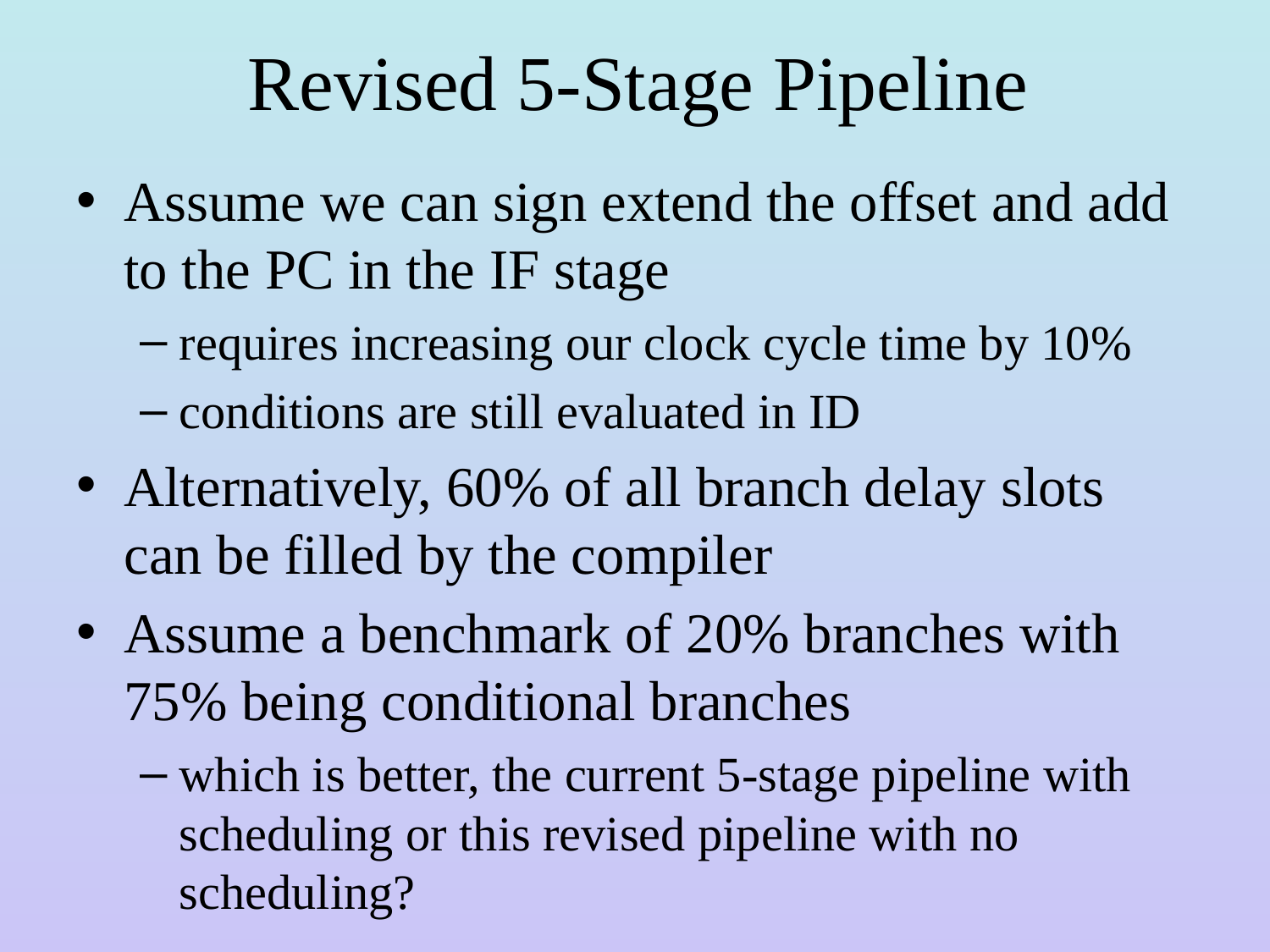

# Revised 5-Stage Pipeline
Assume we can sign extend the offset and add to the PC in the IF stage
requires increasing our clock cycle time by 10%
conditions are still evaluated in ID
Alternatively, 60% of all branch delay slots can be filled by the compiler
Assume a benchmark of 20% branches with 75% being conditional branches
which is better, the current 5-stage pipeline with scheduling or this revised pipeline with no scheduling?